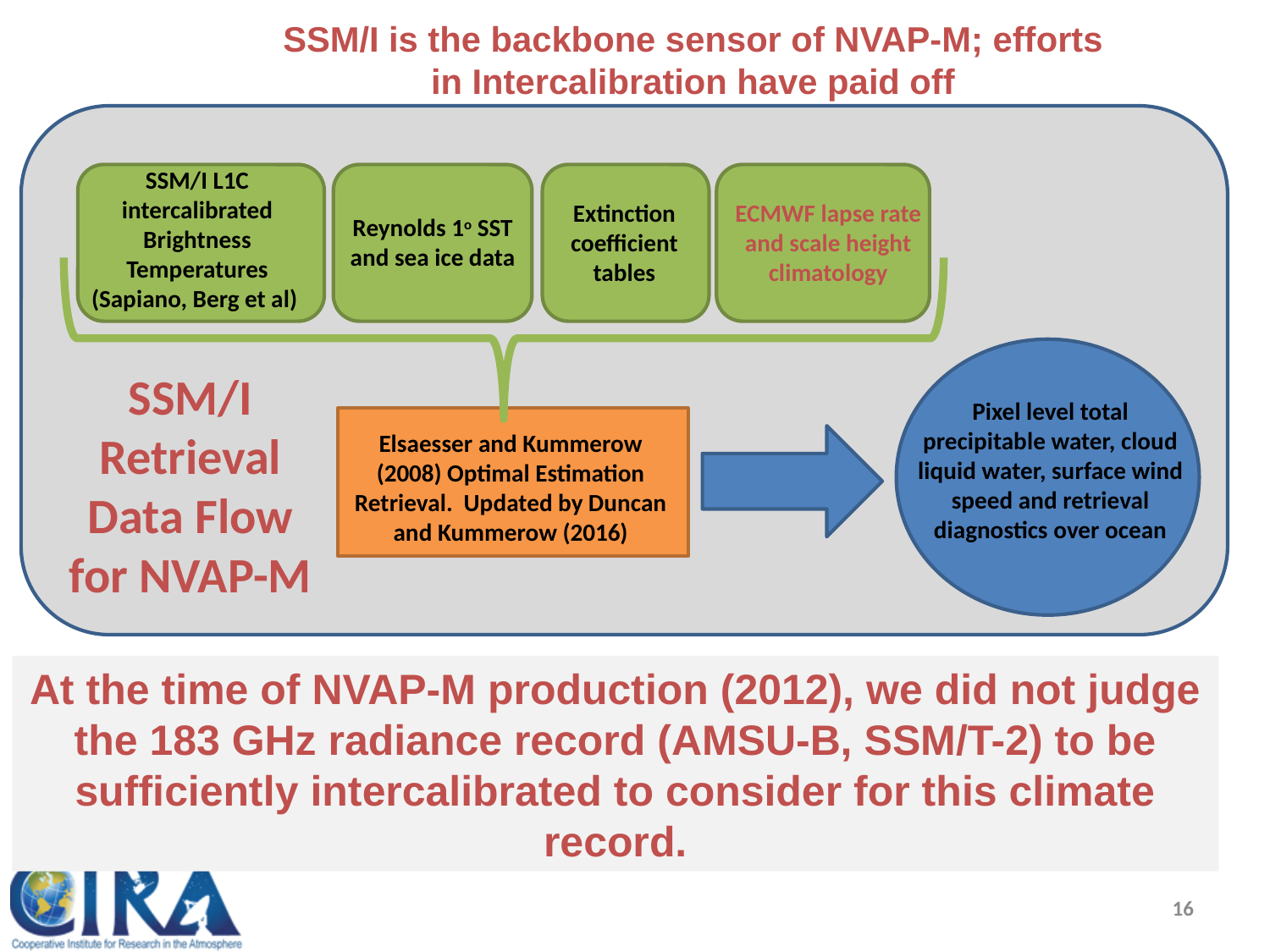

SSM/I is the backbone sensor of NVAP-M; efforts in Intercalibration have paid off

SSM/I L1C intercalibrated Brightness Temperatures (Sapiano, Berg et al)

Extinction coefficient tables
Reynolds 1o SST and sea ice data

Pixel level total precipitable water, cloud liquid water, surface wind speed and retrieval diagnostics over ocean

Elsaesser and Kummerow (2008) Optimal Estimation Retrieval.  Updated by Duncan and Kummerow (2016)

ECMWF lapse rate and scale height climatology
SSM/I Retrieval Data Flow for NVAP-M
At the time of NVAP-M production (2012), we did not judge the 183 GHz radiance record (AMSU-B, SSM/T-2) to be sufficiently intercalibrated to consider for this climate record.
16